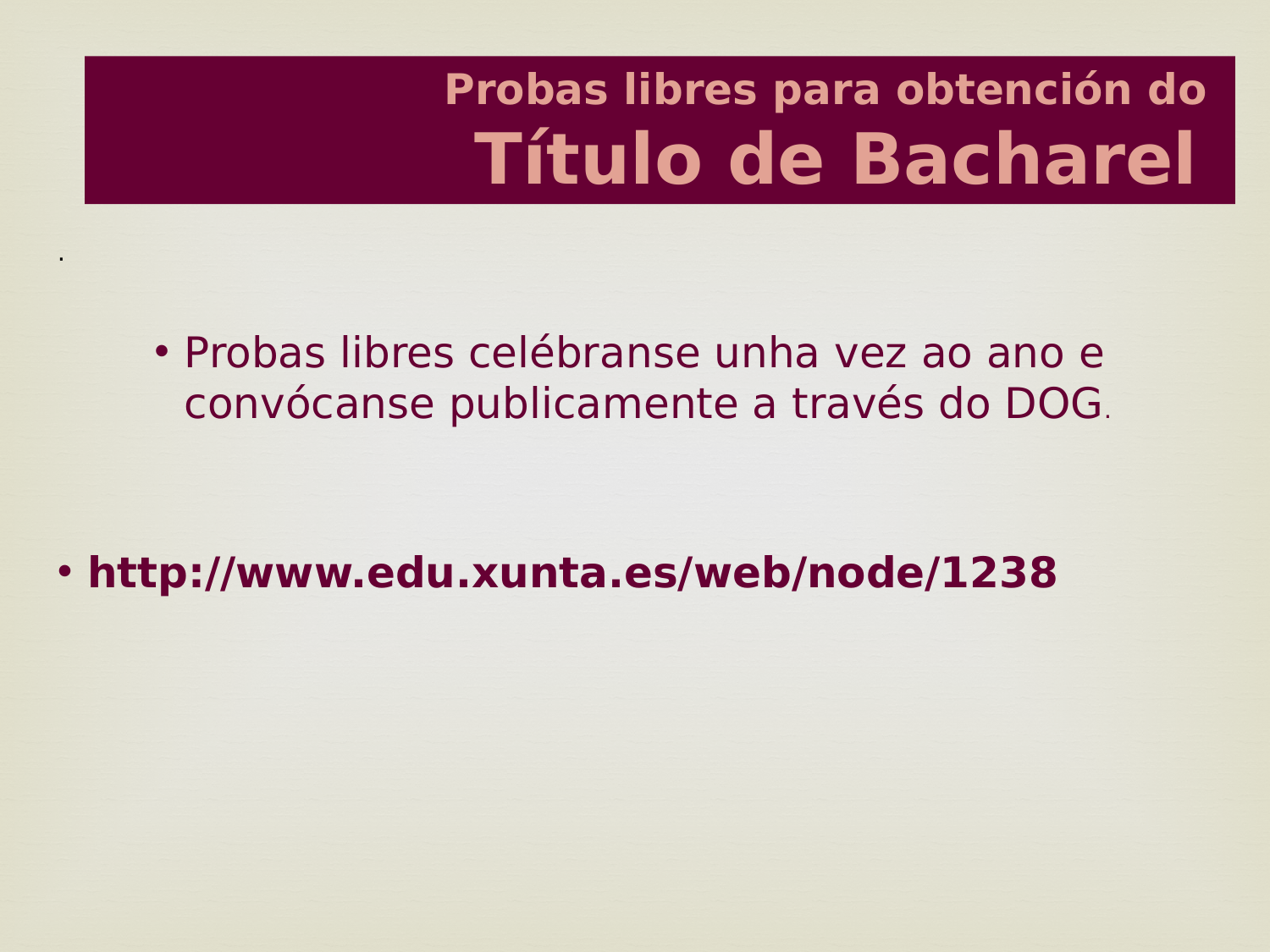

Probas libres para obtención do
Título de Bacharel
.

Probas libres celébranse unha vez ao ano e convócanse publicamente a través do DOG.

http://www.edu.xunta.es/web/node/1238